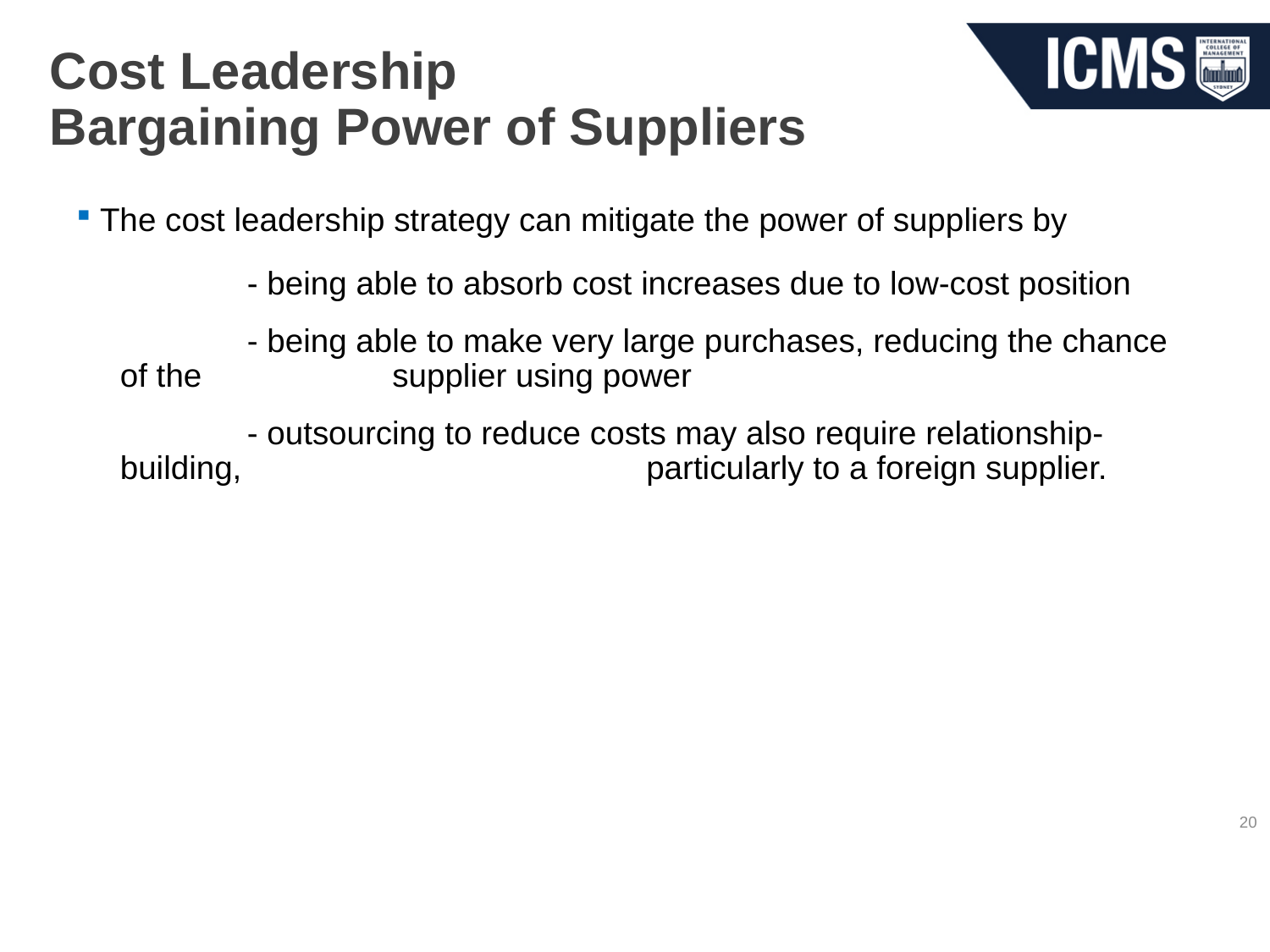

# Cost Leadership Bargaining Power of Suppliers

The cost leadership strategy can mitigate the power of suppliers by

		- being able to absorb cost increases due to low-cost position

		- being able to make very large purchases, reducing the chance of the 	 	  supplier using power

		- outsourcing to reduce costs may also require relationship-building, 			  particularly to a foreign supplier.

20